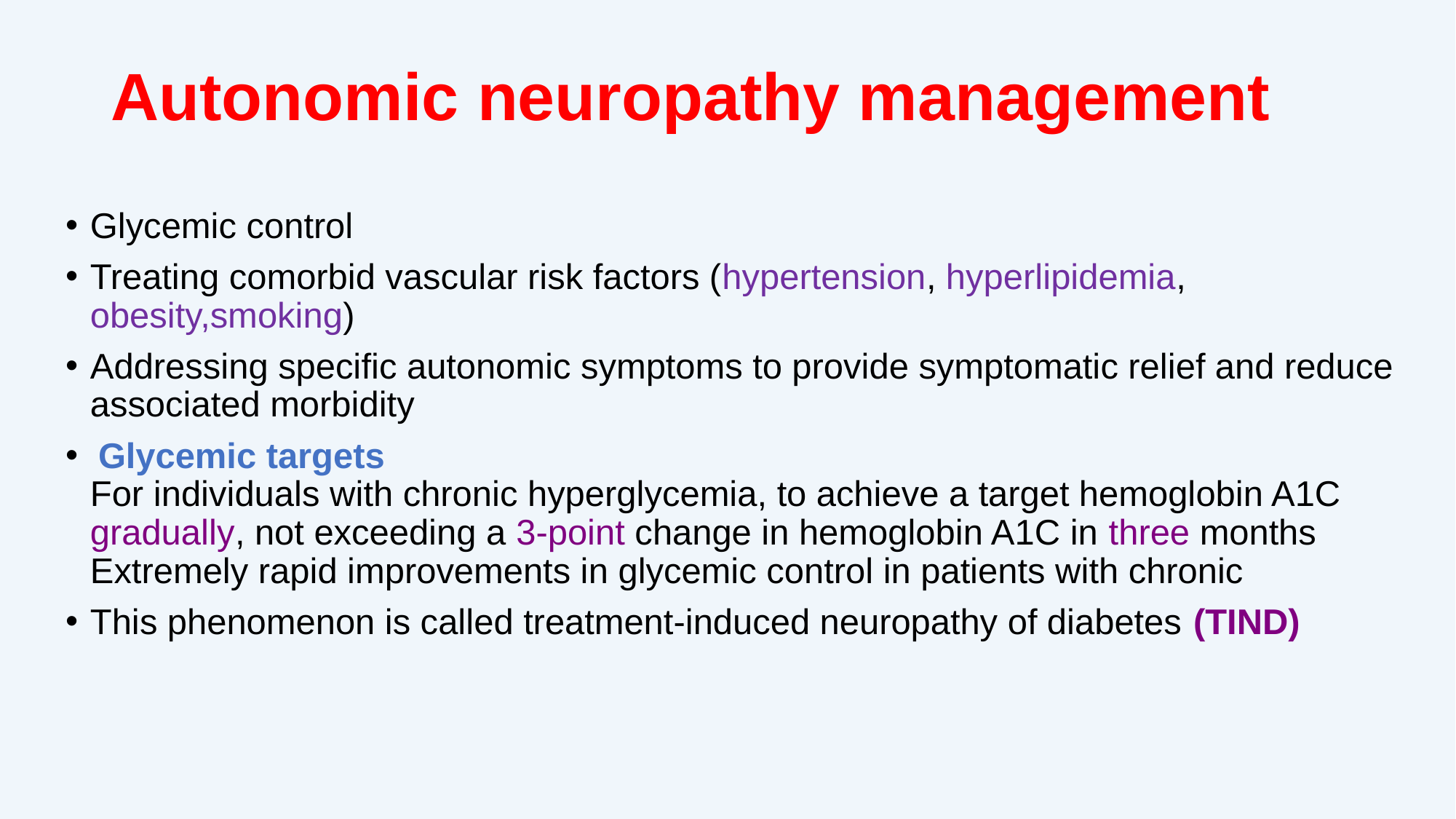

# Autonomic neuropathy management
Glycemic control
Treating comorbid vascular risk factors (hypertension, hyperlipidemia, obesity,smoking)
Addressing specific autonomic symptoms to provide symptomatic relief and reduce associated morbidity
 Glycemic targets
For individuals with chronic hyperglycemia, to achieve a target hemoglobin A1C gradually, not exceeding a 3-point change in hemoglobin A1C in three months
Extremely rapid improvements in glycemic control in patients with chronic
This phenomenon is called treatment-induced neuropathy of diabetes (TIND)